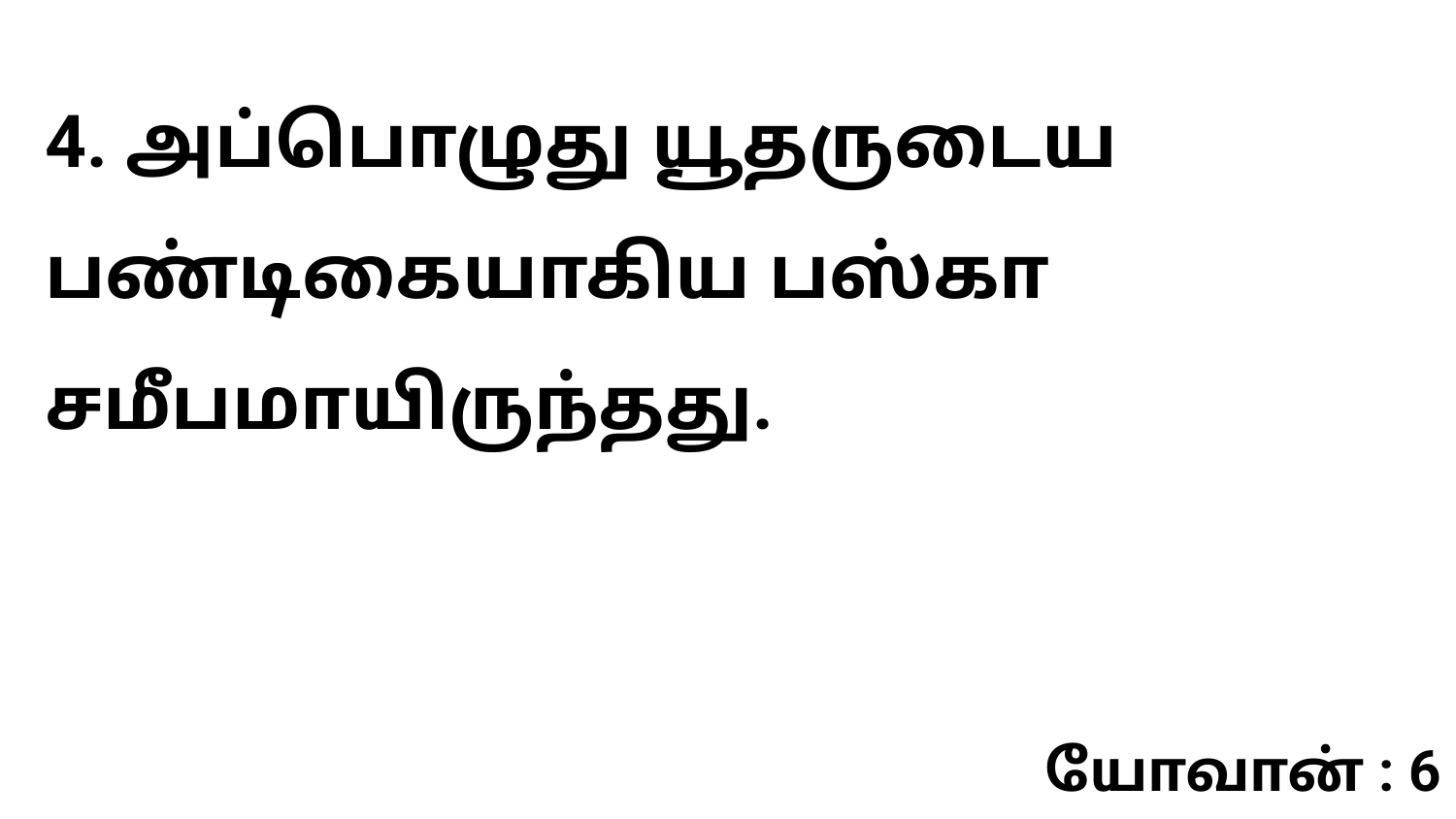

4. அப்பொழுது யூதருடைய பண்டிகையாகிய பஸ்கா சமீபமாயிருந்தது.
யோவான் : 6